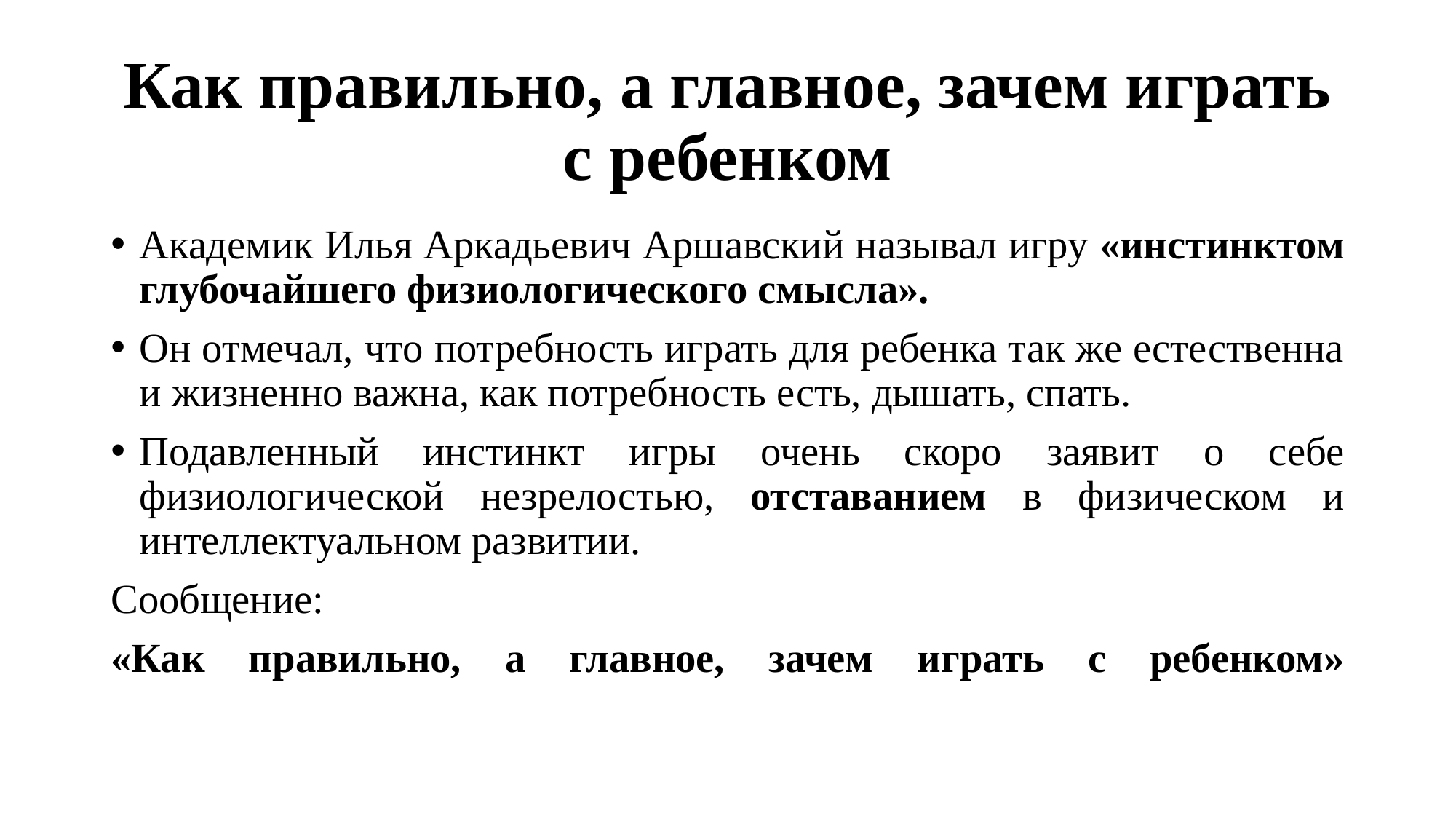

# Как правильно, а главное, зачем играть с ребенком
Академик Илья Аркадьевич Аршавский называл игру «инстинктом глубочайшего физиологического смысла».
Он отмечал, что потребность играть для ребенка так же естественна и жизненно важна, как потребность есть, дышать, спать.
Подавленный инстинкт игры очень скоро заявит о себе физиологической незрелостью, отставанием в физическом и интеллектуальном развитии.
Сообщение:
«Как правильно, а главное, зачем играть с ребенком»